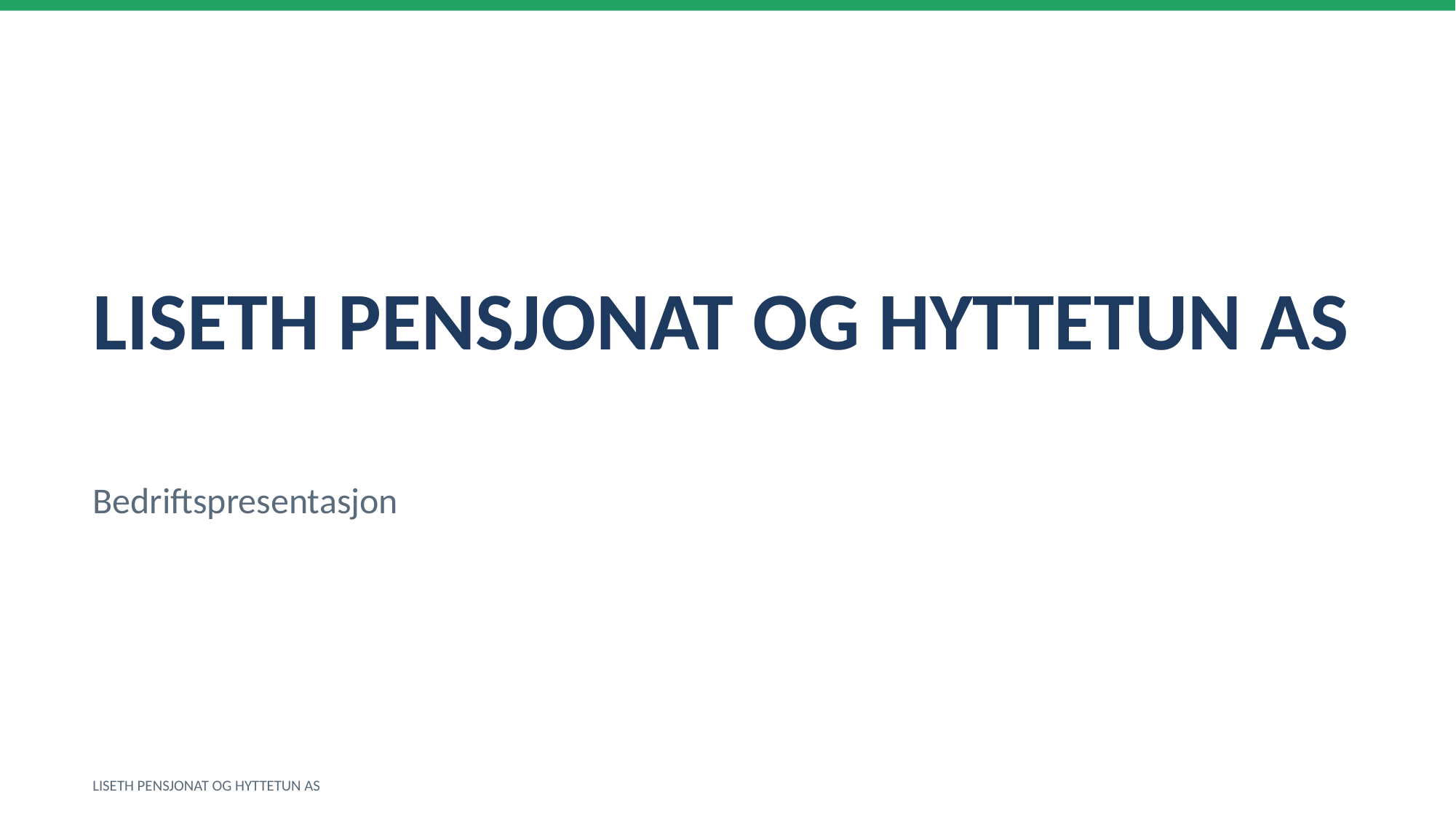

LISETH PENSJONAT OG HYTTETUN AS
Bedriftspresentasjon
LISETH PENSJONAT OG HYTTETUN AS